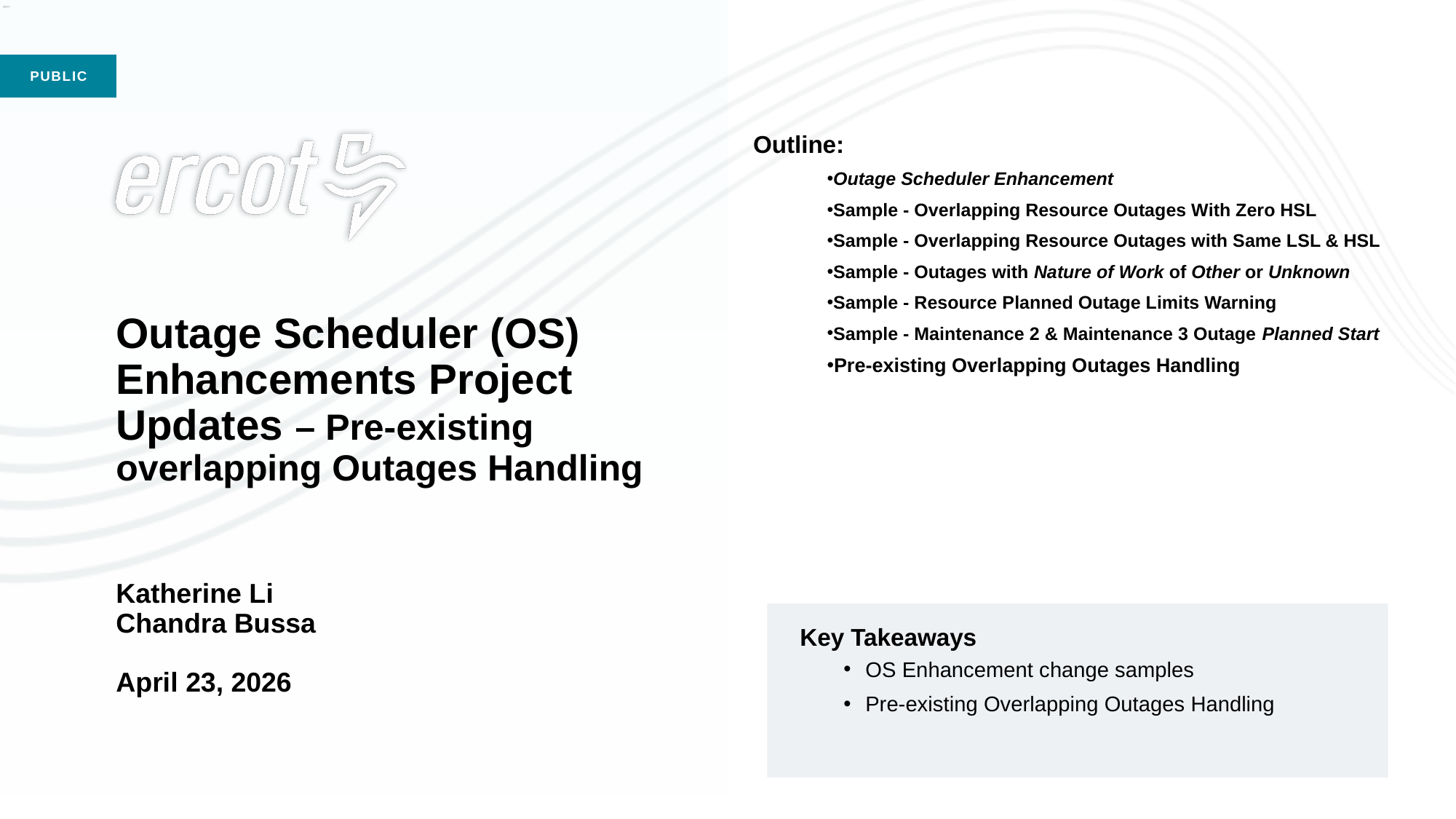

Outline:
Outage Scheduler Enhancement
Sample - Overlapping Resource Outages With Zero HSL
Sample - Overlapping Resource Outages with Same LSL & HSL
Sample - Outages with Nature of Work of Other or Unknown
Sample - Resource Planned Outage Limits Warning
Sample - Maintenance 2 & Maintenance 3 Outage Planned Start
Pre-existing Overlapping Outages Handling
# Outage Scheduler (OS) Enhancements Project Updates – Pre-existing overlapping Outages Handling Katherine Li Chandra Bussa April 23, 2026
Key Takeaways
OS Enhancement change samples
Pre-existing Overlapping Outages Handling